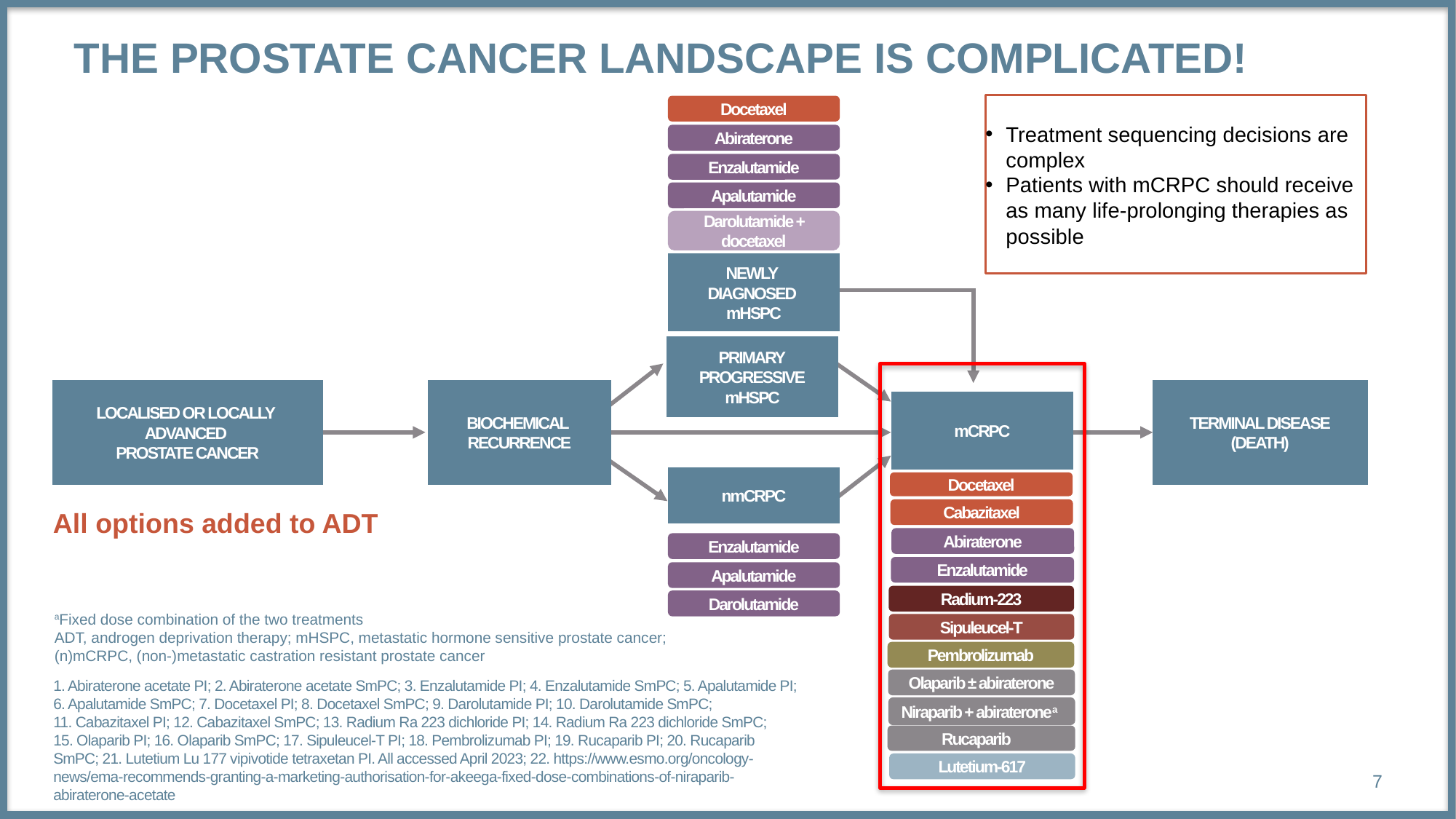

# THE PROSTATE CANCER LANDSCAPE is complicated!

Treatment sequencing decisions are complex
Patients with mCRPC should receive as many life-prolonging therapies as possible

Docetaxel
Abiraterone
Enzalutamide
Apalutamide
Darolutamide + docetaxel
NEWLY
DIAGNOSED
mHSPC
PRIMARY
PROGRESSIVE
mHSPC

LOCALISED OR LOCALLY
ADVANCED
PROSTATE CANCER
BIOCHEMICAL
RECURRENCE
TERMINAL DISEASE
(DEATH)
mCRPC
nmCRPC
Docetaxel
Cabazitaxel
All options added to ADT
Abiraterone
Enzalutamide
Enzalutamide
Apalutamide
Radium-223
Darolutamide
aFixed dose combination of the two treatments
ADT, androgen deprivation therapy; mHSPC, metastatic hormone sensitive prostate cancer; (n)mCRPC, (non-)metastatic castration resistant prostate cancer

Sipuleucel-T
Pembrolizumab
Olaparib ± abiraterone
Niraparib + abirateronea
Rucaparib
1. Abiraterone acetate PI; 2. Abiraterone acetate SmPC; 3. Enzalutamide PI; 4. Enzalutamide SmPC; 5. Apalutamide PI; 6. Apalutamide SmPC; 7. Docetaxel PI; 8. Docetaxel SmPC; 9. Darolutamide PI; 10. Darolutamide SmPC; 11. Cabazitaxel PI; 12. Cabazitaxel SmPC; 13. Radium Ra 223 dichloride PI; 14. Radium Ra 223 dichloride SmPC; 15. Olaparib PI; 16. Olaparib SmPC; 17. Sipuleucel-T PI; 18. Pembrolizumab PI; 19. Rucaparib PI; 20. Rucaparib SmPC; 21. Lutetium Lu 177 vipivotide tetraxetan PI. All accessed April 2023; 22. https://www.esmo.org/oncology-news/ema-recommends-granting-a-marketing-authorisation-for-akeega-fixed-dose-combinations-of-niraparib-abiraterone-acetate

Lutetium-617
7